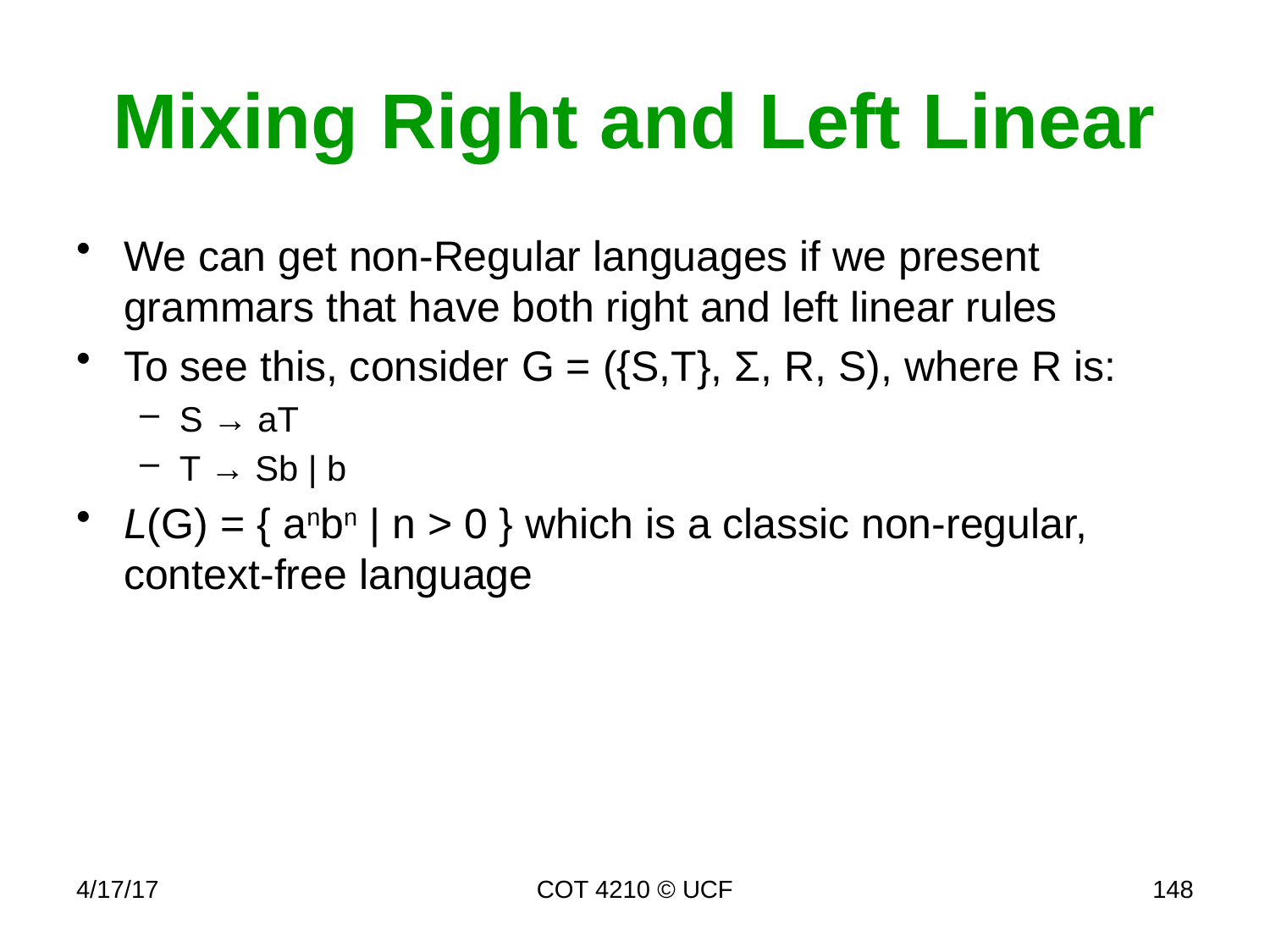

# Mixing Right and Left Linear
We can get non-Regular languages if we present grammars that have both right and left linear rules
To see this, consider G = ({S,T}, Σ, R, S), where R is:
S → aT
T → Sb | b
L(G) = { anbn | n > 0 } which is a classic non-regular, context-free language

4/17/17
COT 4210 © UCF
148